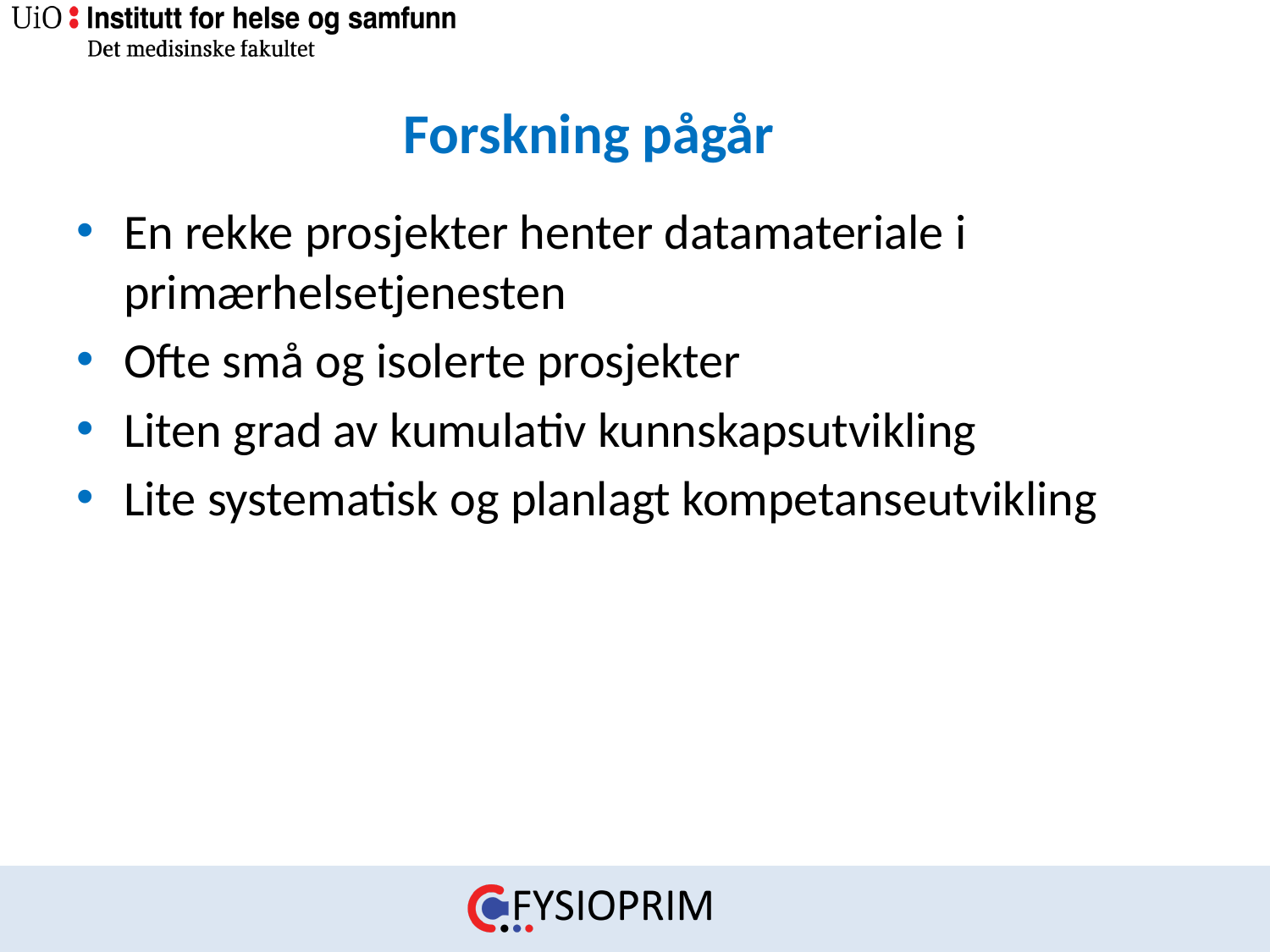

# Forskning pågår
En rekke prosjekter henter datamateriale i primærhelsetjenesten
Ofte små og isolerte prosjekter
Liten grad av kumulativ kunnskapsutvikling
Lite systematisk og planlagt kompetanseutvikling